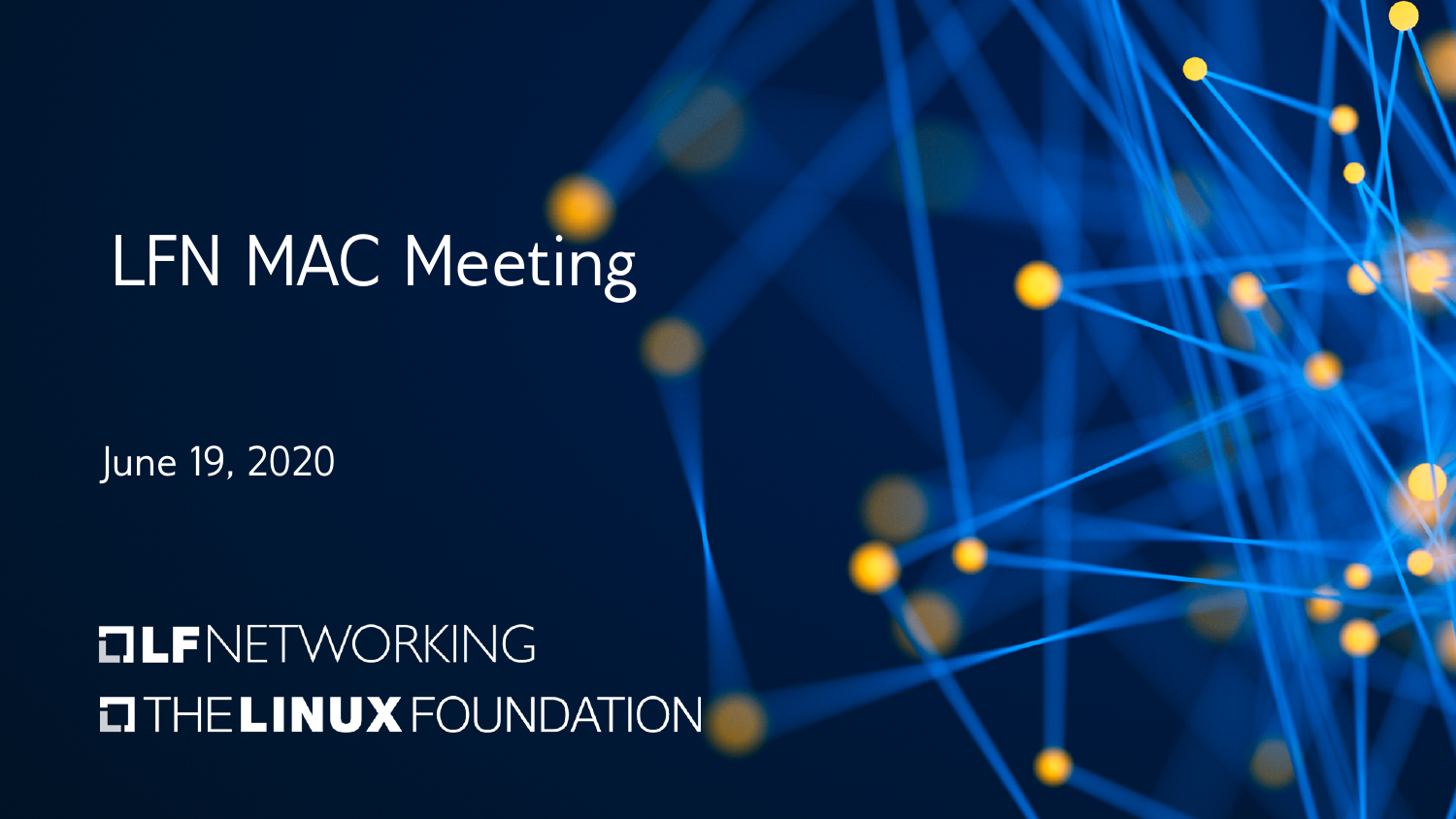

# LFN MAC Meeting
 June 19, 2020